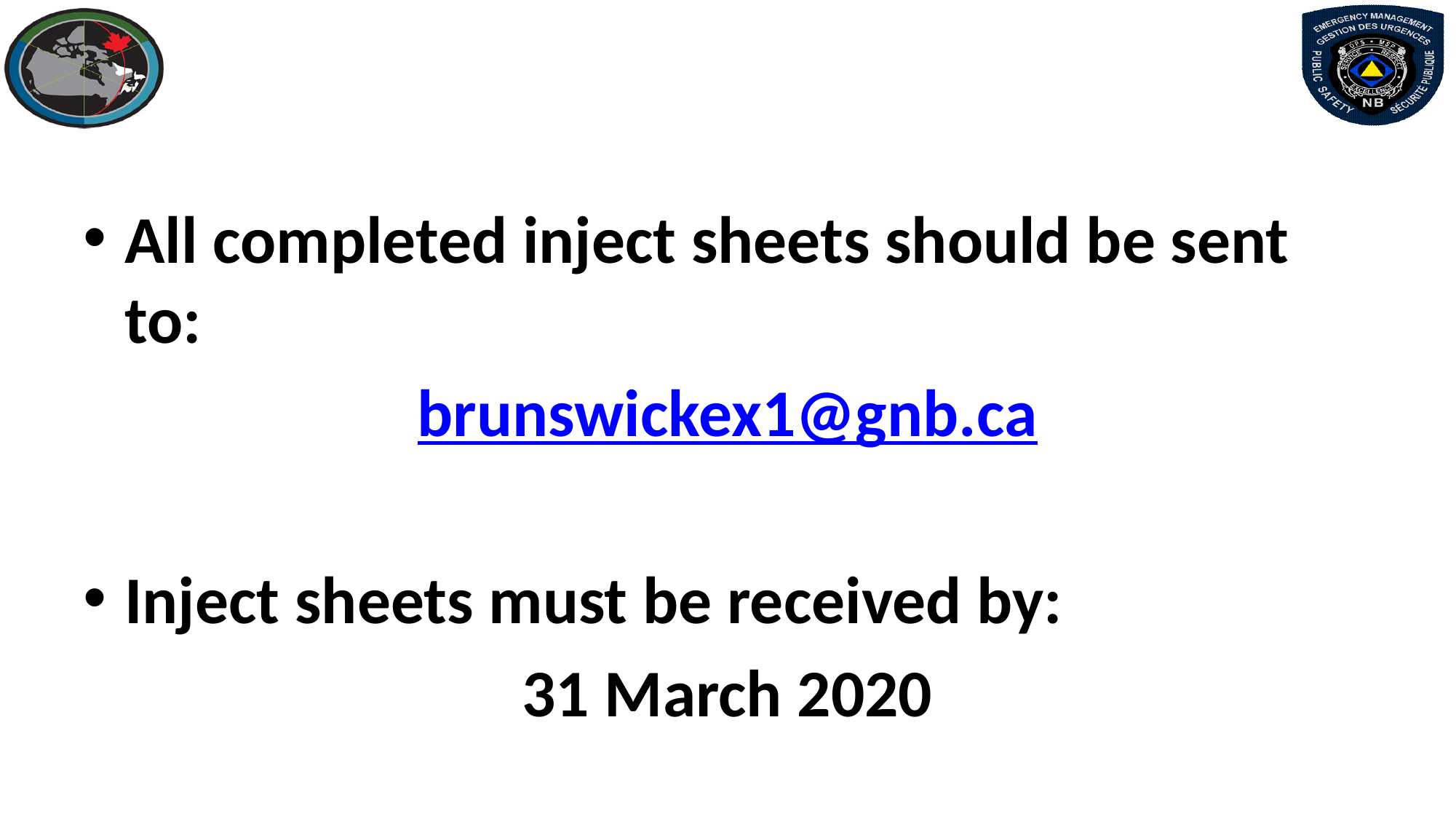

All completed inject sheets should be sent to:
brunswickex1@gnb.ca

Inject sheets must be received by:
31 March 2020